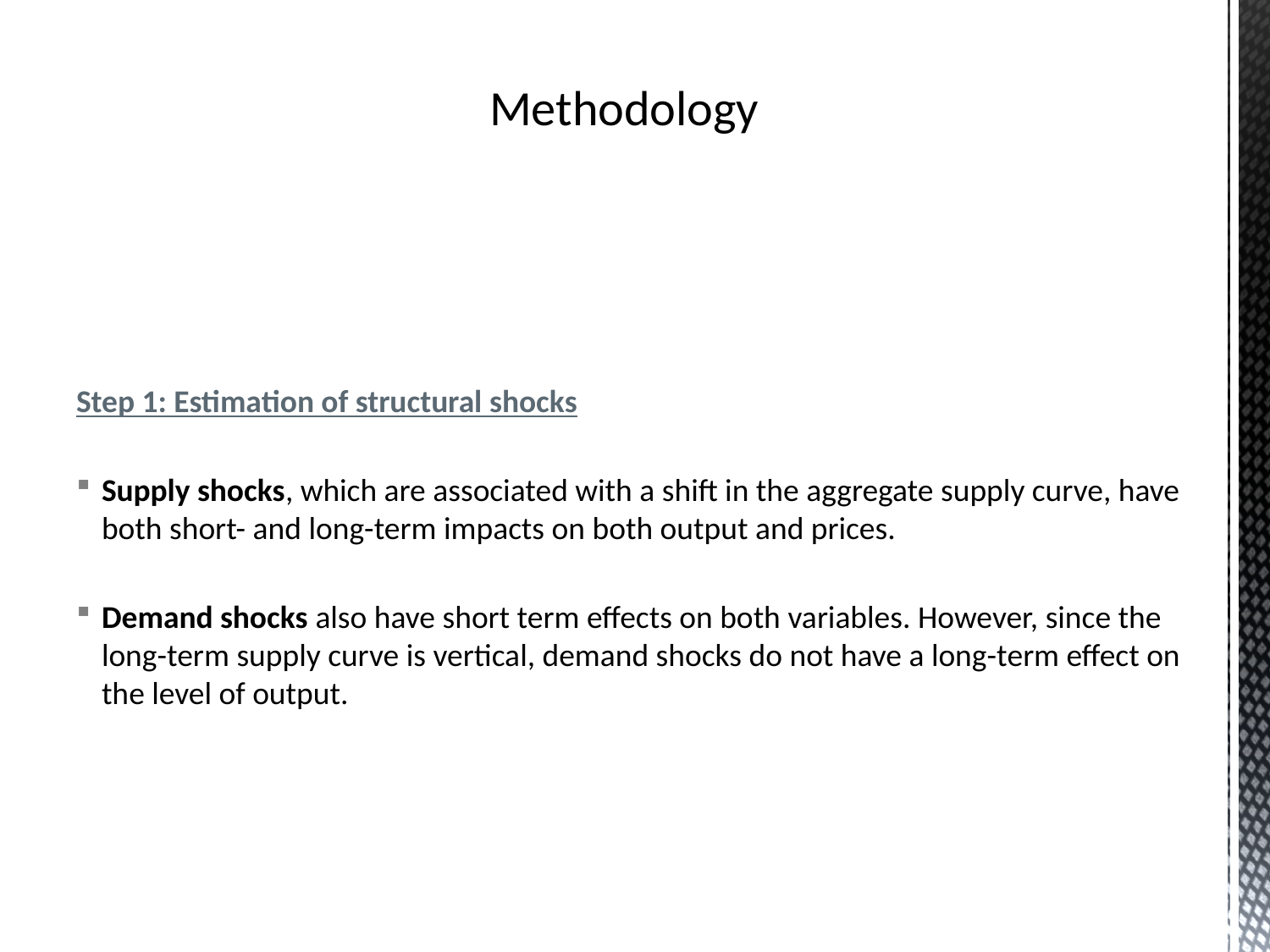

Methodology
Step 1: Estimation of structural shocks

Supply shocks, which are associated with a shift in the aggregate supply curve, have both short- and long-term impacts on both output and prices.

Demand shocks also have short term effects on both variables. However, since the long-term supply curve is vertical, demand shocks do not have a long-term effect on the level of output.